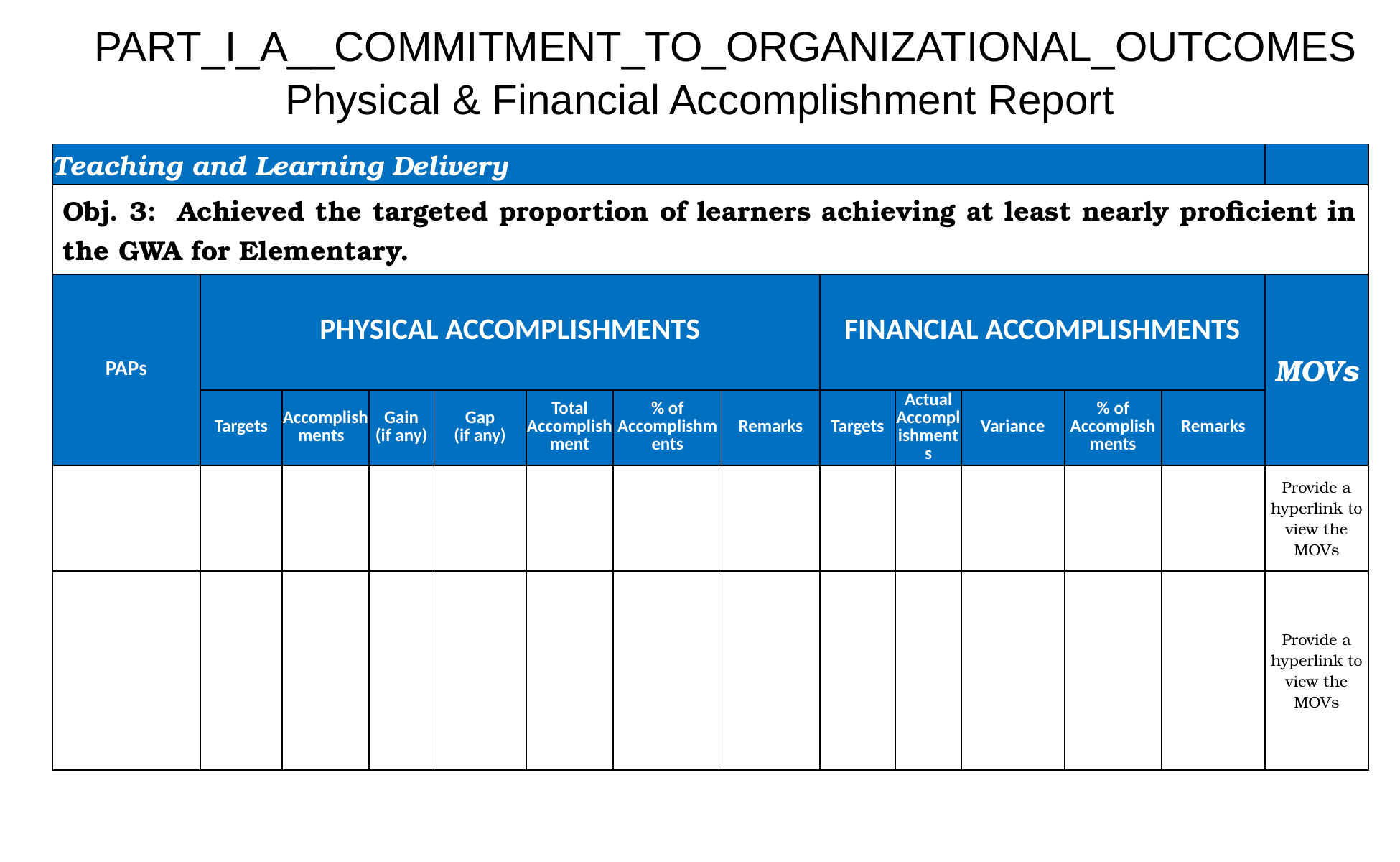

PART_I_A__COMMITMENT_TO_ORGANIZATIONAL_OUTCOMES
Physical & Financial Accomplishment Report
| Teaching and Learning Delivery |  |  |  |  |  |  |  |  |  |  |  |  |  |
| --- | --- | --- | --- | --- | --- | --- | --- | --- | --- | --- | --- | --- | --- |
| Obj. 3: Achieved the targeted proportion of learners achieving at least nearly proficient in the GWA for Elementary. |  |  |  |  |  |  |  |  |  |  |  |  |  |
| PAPs | PHYSICAL ACCOMPLISHMENTS |  |  |  |  |  |  | FINANCIAL ACCOMPLISHMENTS |  |  |  |  | MOVs |
|  | Targets | Accomplishments | Gain (if any) | Gap (if any) | Total Accomplishment | % of Accomplishments | Remarks | Targets | Actual Accomplishments | Variance | % of Accomplishments | Remarks |  |
|  |  |  |  |  |  |  |  |  |  |  |  |  | Provide a hyperlink to view the MOVs |
|  |  |  |  |  |  |  |  |  |  |  |  |  | Provide a hyperlink to view the MOVs |